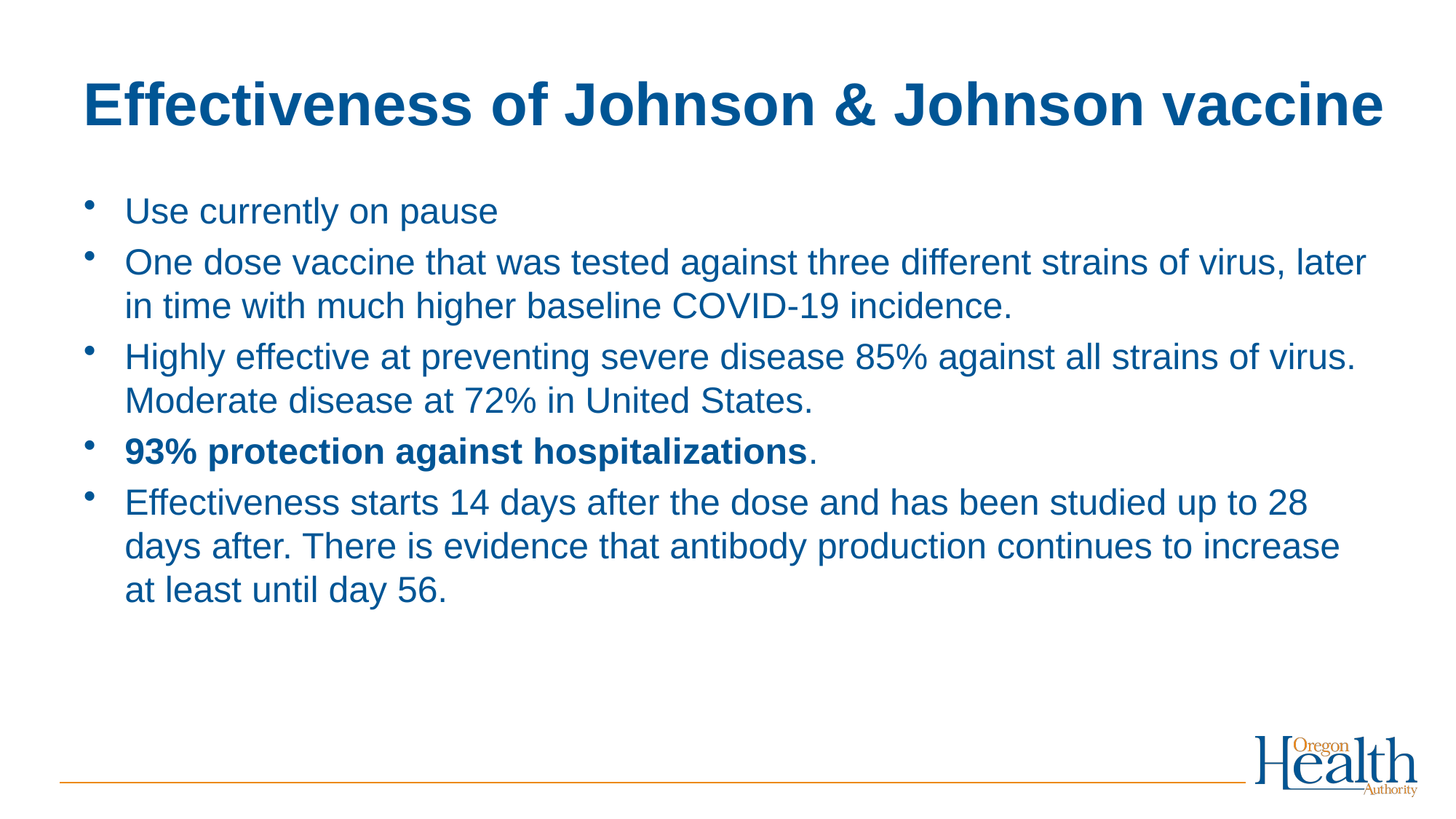

# Effectiveness of Johnson & Johnson vaccine
Use currently on pause
One dose vaccine that was tested against three different strains of virus, later in time with much higher baseline COVID-19 incidence.
Highly effective at preventing severe disease 85% against all strains of virus. Moderate disease at 72% in United States.
93% protection against hospitalizations.
Effectiveness starts 14 days after the dose and has been studied up to 28 days after. There is evidence that antibody production continues to increase at least until day 56.